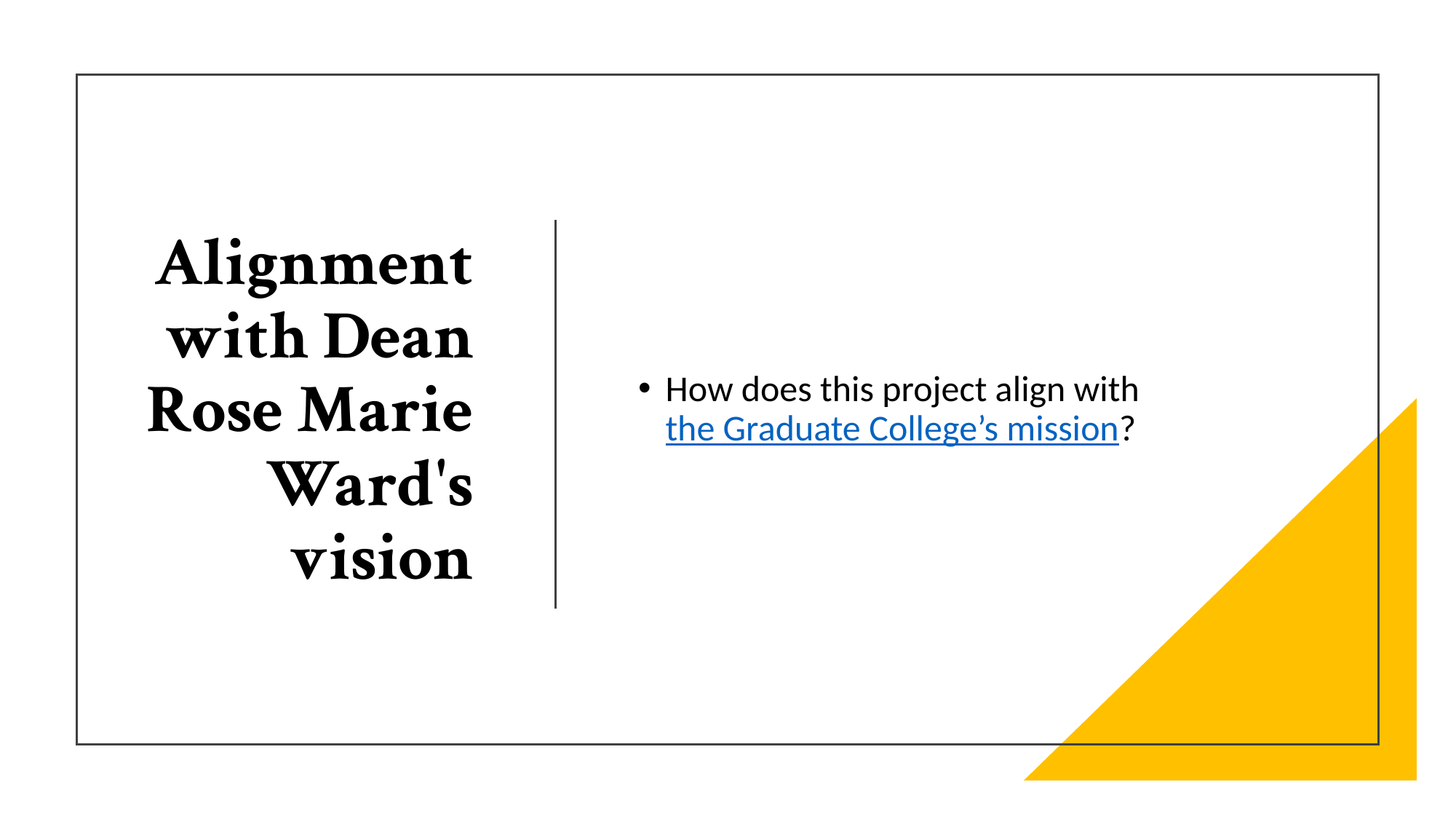

# Alignment with Dean Rose Marie Ward's vision
How does this project align with the Graduate College’s mission?